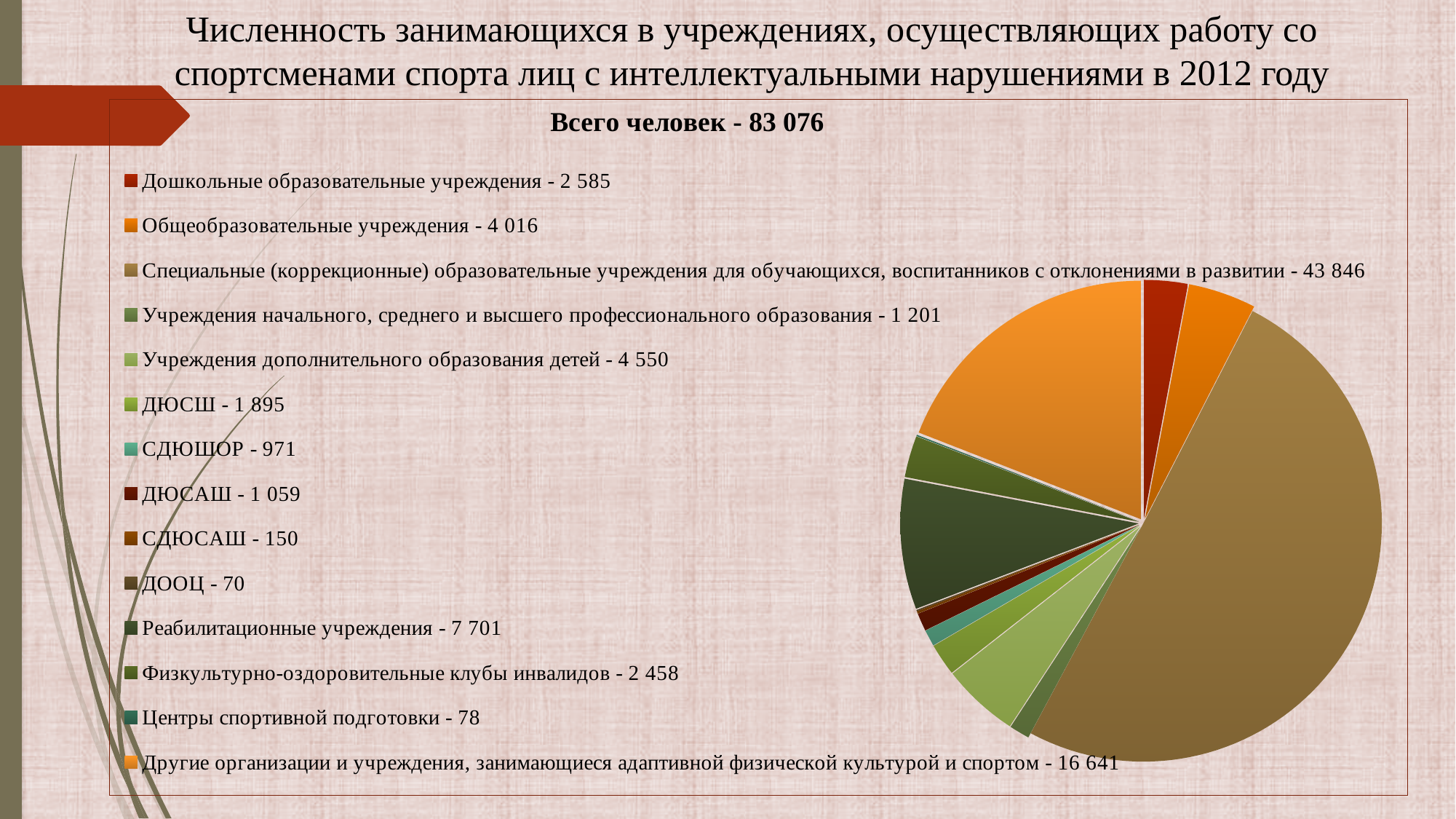

Численность занимающихся в учреждениях, осуществляющих работу со спортсменами спорта лиц с интеллектуальными нарушениями в 2012 году

### Chart: Всего человек - 83 076

| Category | Всего учреждений -
83 076 |
|---|---|
| Дошкольные образовательные учреждения - 2 585 | 2585.0 |
| Общеобразовательные учреждения - 4 016 | 4016.0 |
| Специальные (коррекционные) образовательные учреждения для обучающихся, воспитанников с отклонениями в развитии - 43 846 | 43846.0 |
| Учреждения начального, среднего и высшего профессионального образования - 1 201 | 1201.0 |
| Учреждения дополнительного образования детей - 4 550 | 4550.0 |
| ДЮСШ - 1 895 | 1895.0 |
| СДЮШОР - 971 | 971.0 |
| ДЮСАШ - 1 059 | 1059.0 |
| СДЮСАШ - 150 | 150.0 |
| ДООЦ - 70 | 70.0 |
| Реабилитационные учреждения - 7 701 | 7701.0 |
| Физкультурно-оздоровительные клубы инвалидов - 2 458 | 2458.0 |
| Центры спортивной подготовки - 78 | 78.0 |
| Другие организации и учреждения, занимающиеся адаптивной физической культурой и спортом - 16 641 | 16641.0 |